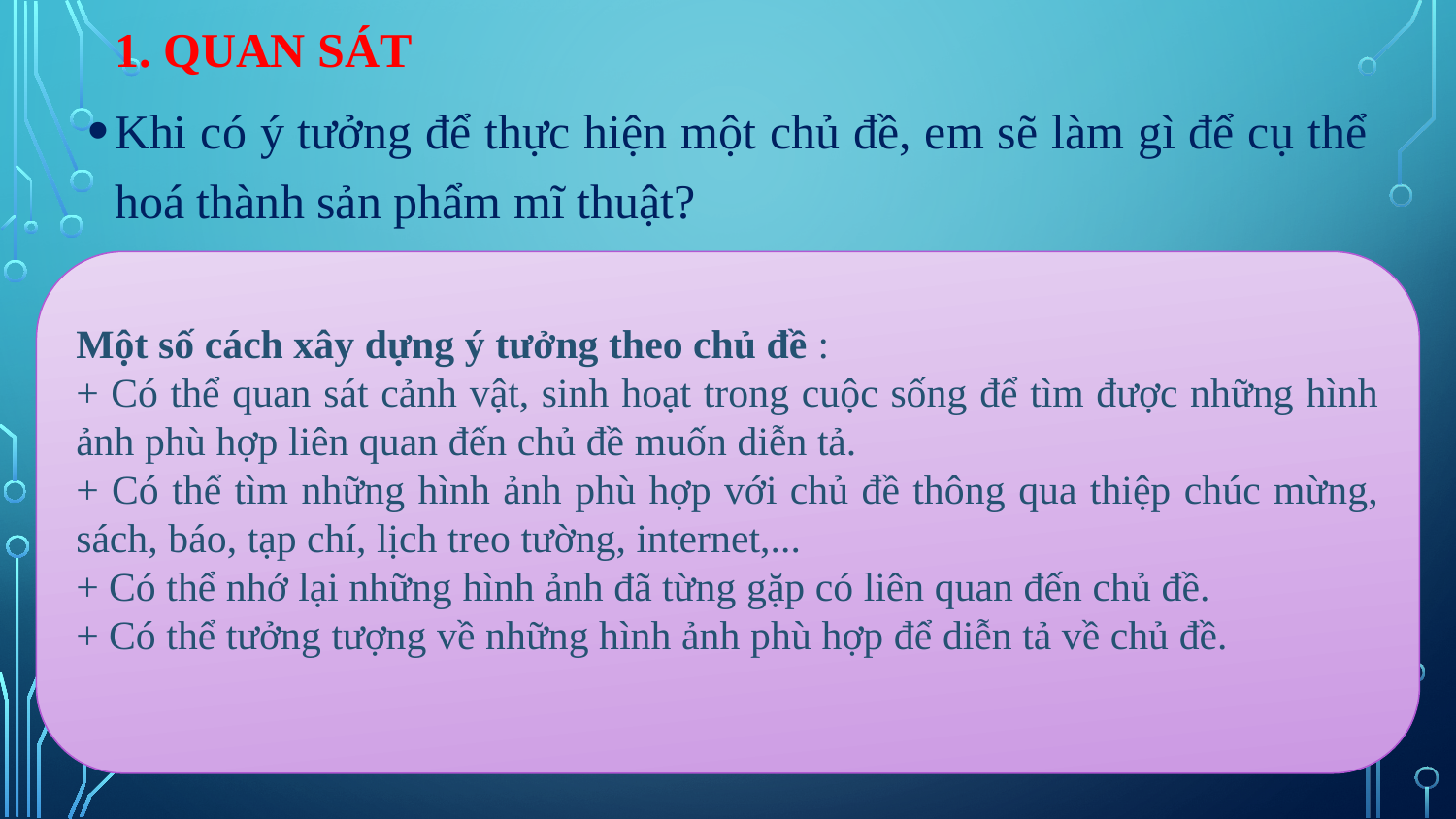

# 1. Quan sát
Khi có ý tưởng để thực hiện một chủ đề, em sẽ làm gì để cụ thể hoá thành sản phẩm mĩ thuật?
Một số cách xây dựng ý tưởng theo chủ đề :
+ Có thể quan sát cảnh vật, sinh hoạt trong cuộc sống để tìm được những hình ảnh phù hợp liên quan đến chủ đề muốn diễn tả.
+ Có thể tìm những hình ảnh phù hợp với chủ đề thông qua thiệp chúc mừng, sách, báo, tạp chí, lịch treo tường, internet,...
+ Có thể nhớ lại những hình ảnh đã từng gặp có liên quan đến chủ đề.
+ Có thể tưởng tượng về những hình ảnh phù hợp để diễn tả về chủ đề.